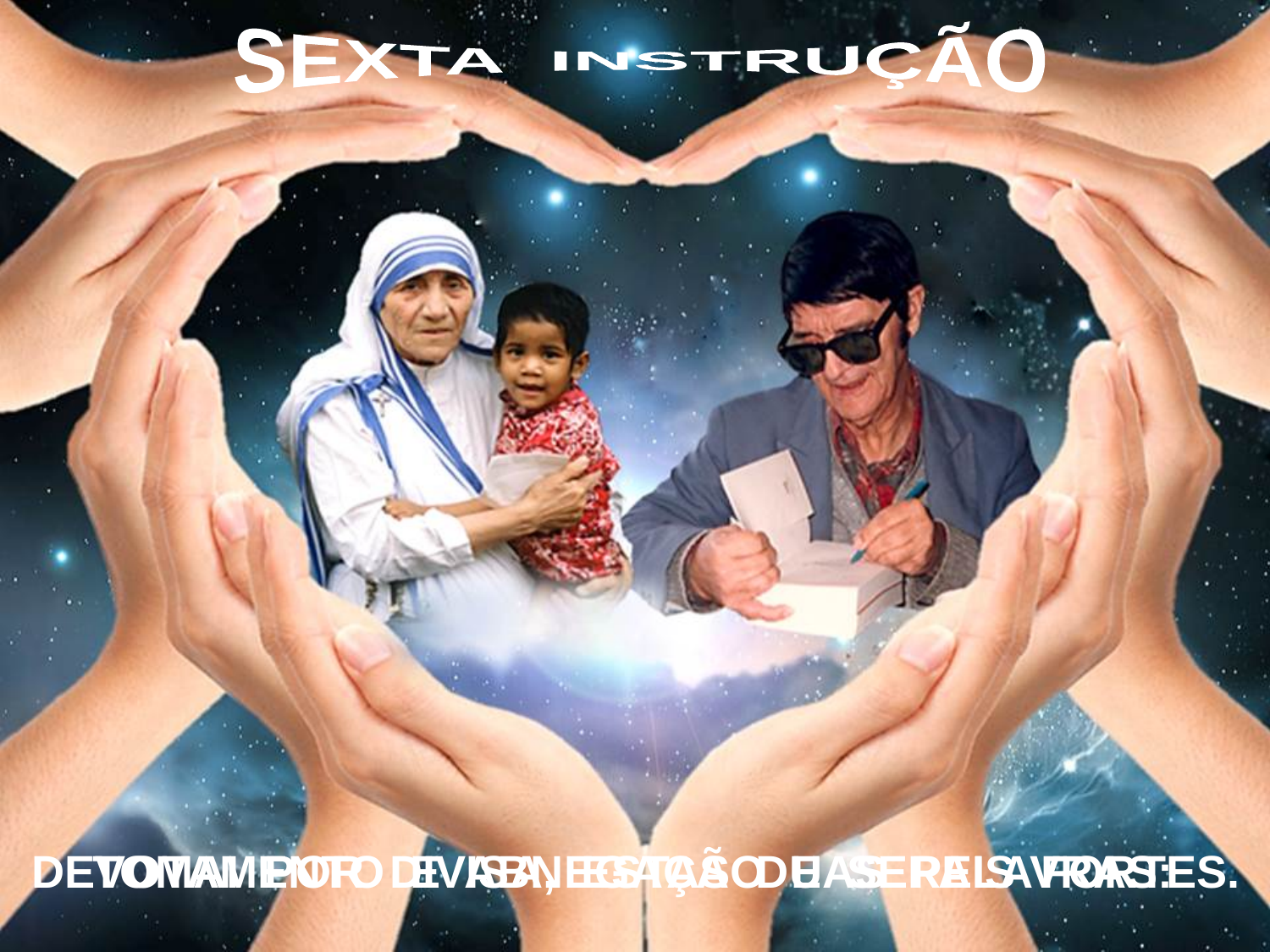

SEXTA  INSTRUÇÃO
TOMAI  POR  DIVISA,  ESTAS  DUAS  PALAVRAS:
DEVOTAMENTO  E  ABNEGAÇÃO  E  SEREIS  FORTES.